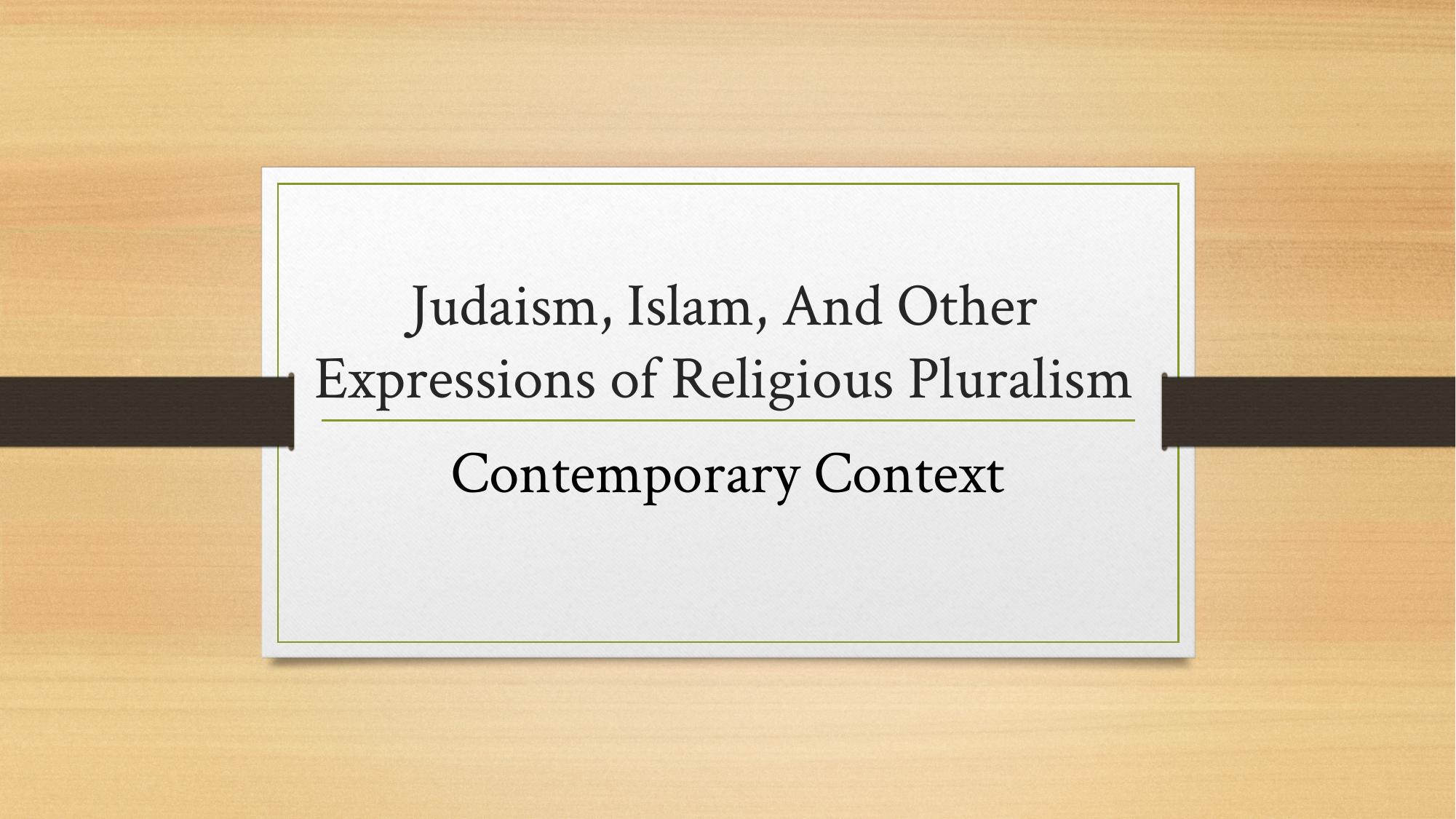

# Judaism, Islam, And Other Expressions of Religious Pluralism
Contemporary Context